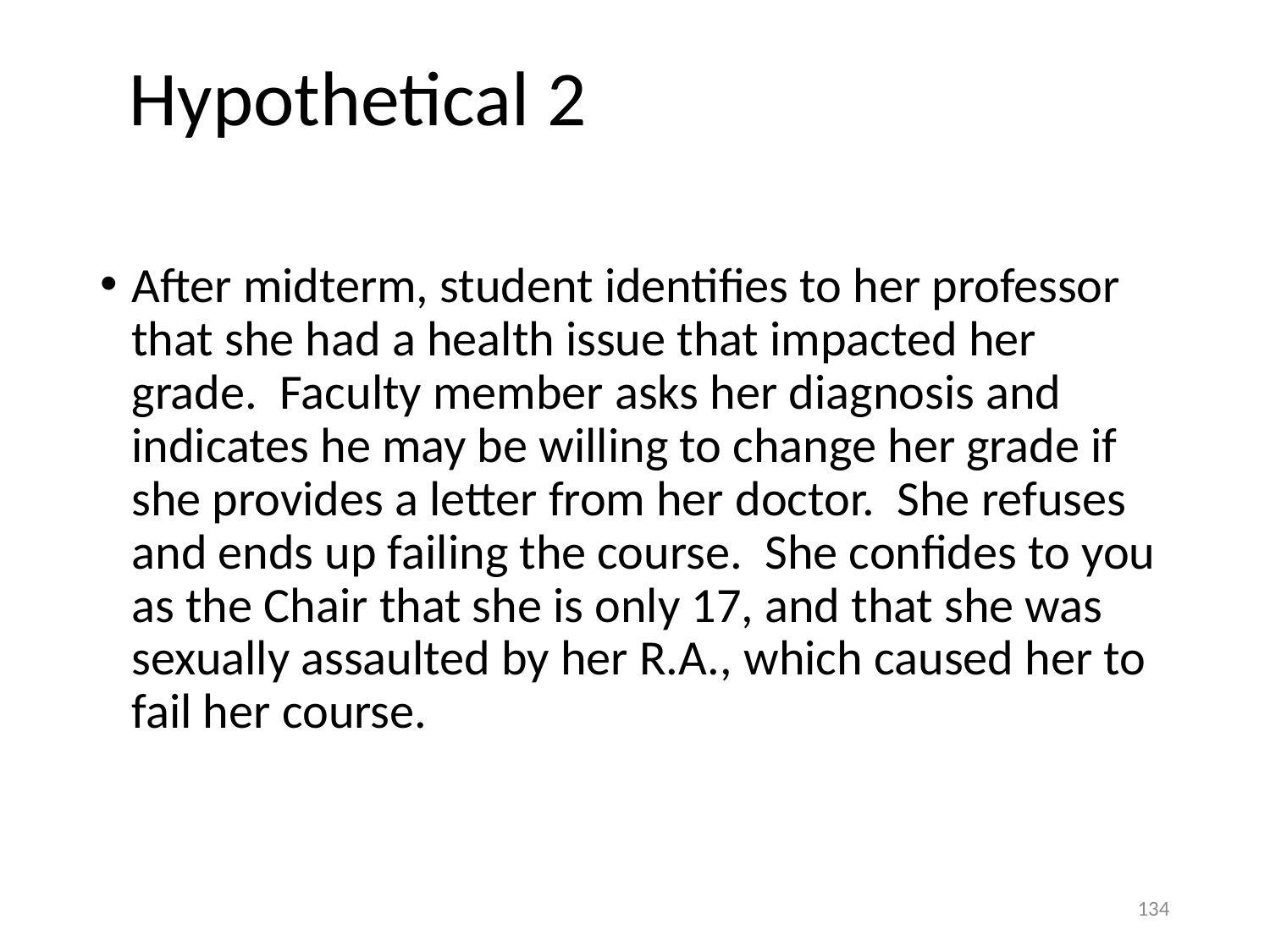

# Hypothetical 2
After midterm, student identifies to her professor that she had a health issue that impacted her grade.  Faculty member asks her diagnosis and indicates he may be willing to change her grade if she provides a letter from her doctor.  She refuses and ends up failing the course.  She confides to you as the Chair that she is only 17, and that she was sexually assaulted by her R.A., which caused her to fail her course.
134